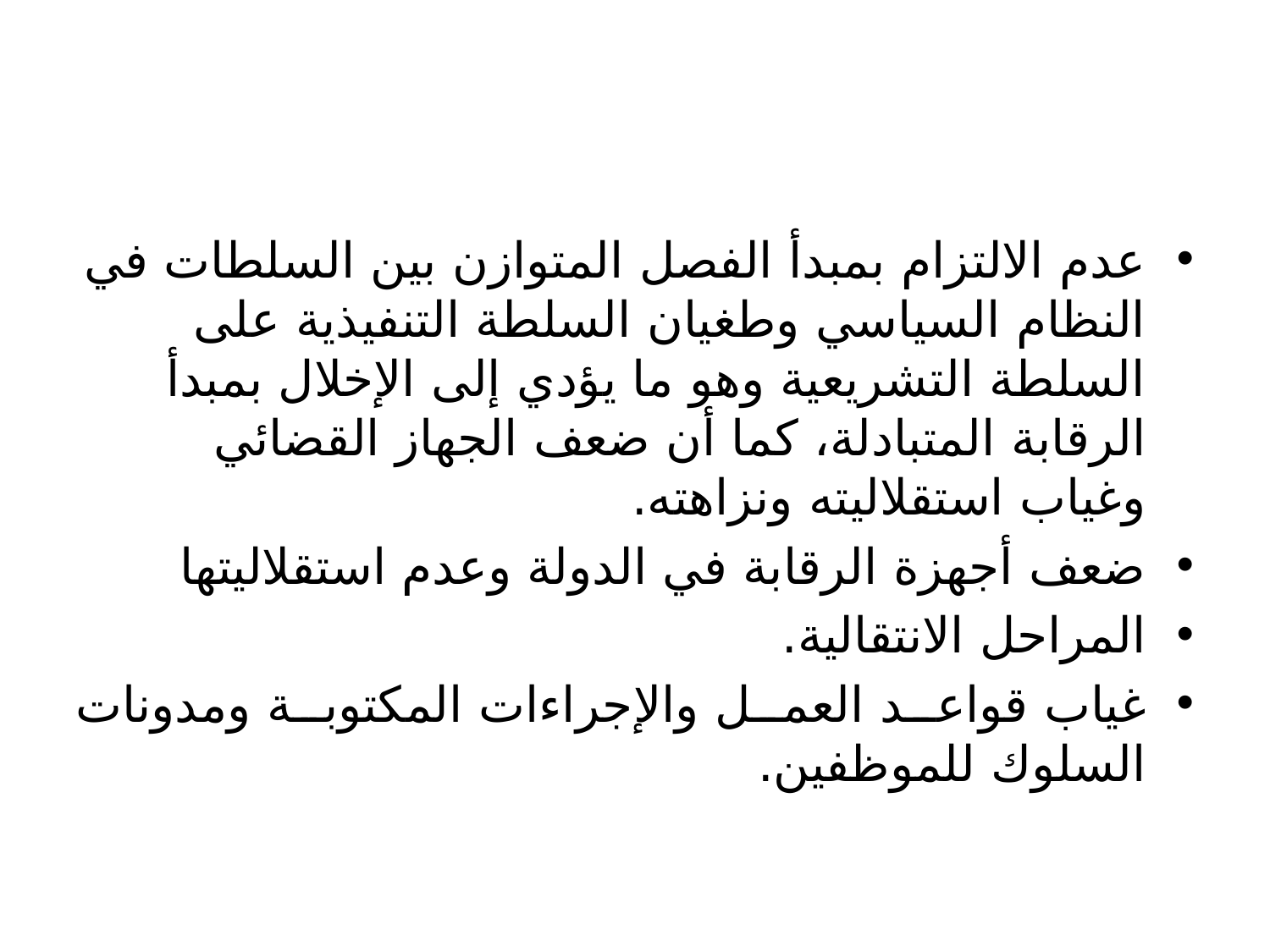

#
عدم الالتزام بمبدأ الفصل المتوازن بين السلطات في النظام السياسي وطغيان السلطة التنفيذية على السلطة التشريعية وهو ما يؤدي إلى الإخلال بمبدأ الرقابة المتبادلة، كما أن ضعف الجهاز القضائي وغياب استقلاليته ونزاهته.
ضعف أجهزة الرقابة في الدولة وعدم استقلاليتها
المراحل الانتقالية.
غياب قواعد العمل والإجراءات المكتوبة ومدونات السلوك للموظفين.